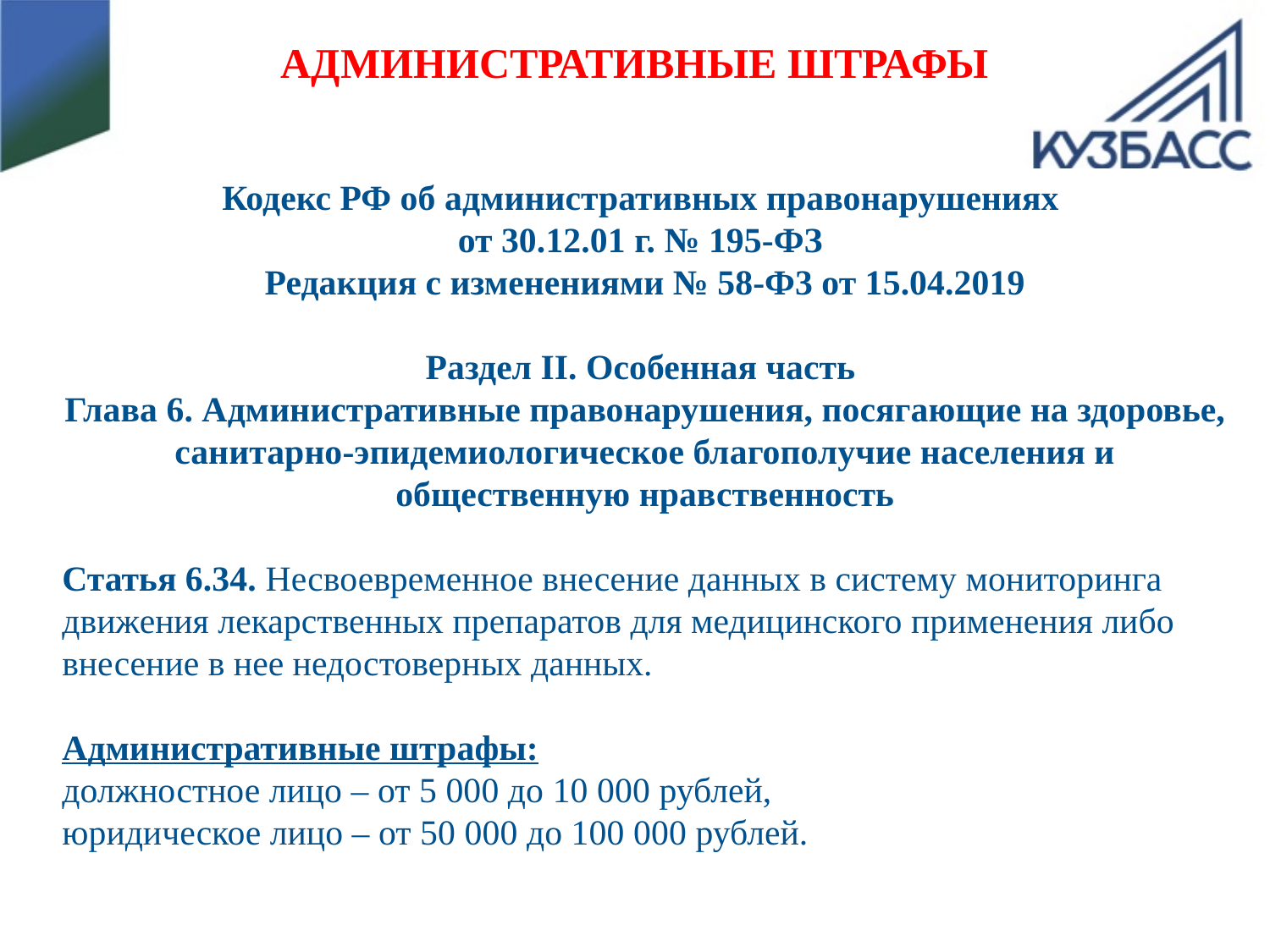

Административные штрафы

Кодекс РФ об административных правонарушениях
от 30.12.01 г. № 195-ФЗ
Редакция с изменениями № 58-Ф3 от 15.04.2019

Раздел II. Особенная часть
Глава 6. Административные правонарушения, посягающие на здоровье, санитарно-эпидемиологическое благополучие населения и общественную нравственность

Статья 6.34. Несвоевременное внесение данных в систему мониторинга движения лекарственных препаратов для медицинского применения либо внесение в нее недостоверных данных.

Административные штрафы:
должностное лицо – от 5 000 до 10 000 рублей,
юридическое лицо – от 50 000 до 100 000 рублей.